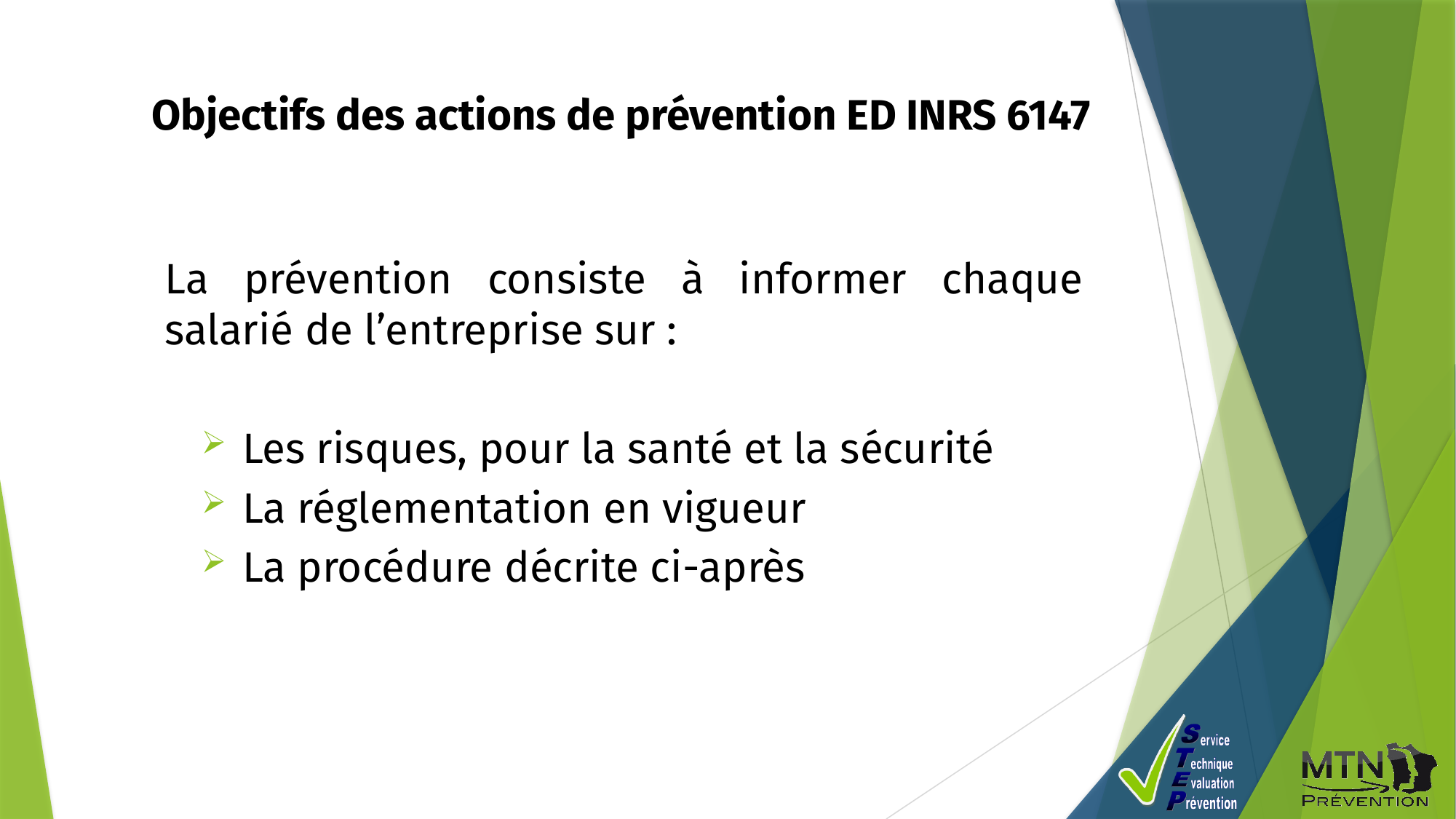

Objectifs des actions de prévention ED INRS 6147
	La prévention consiste à informer chaque salarié de l’entreprise sur :

Les risques, pour la santé et la sécurité
La réglementation en vigueur
La procédure décrite ci-après